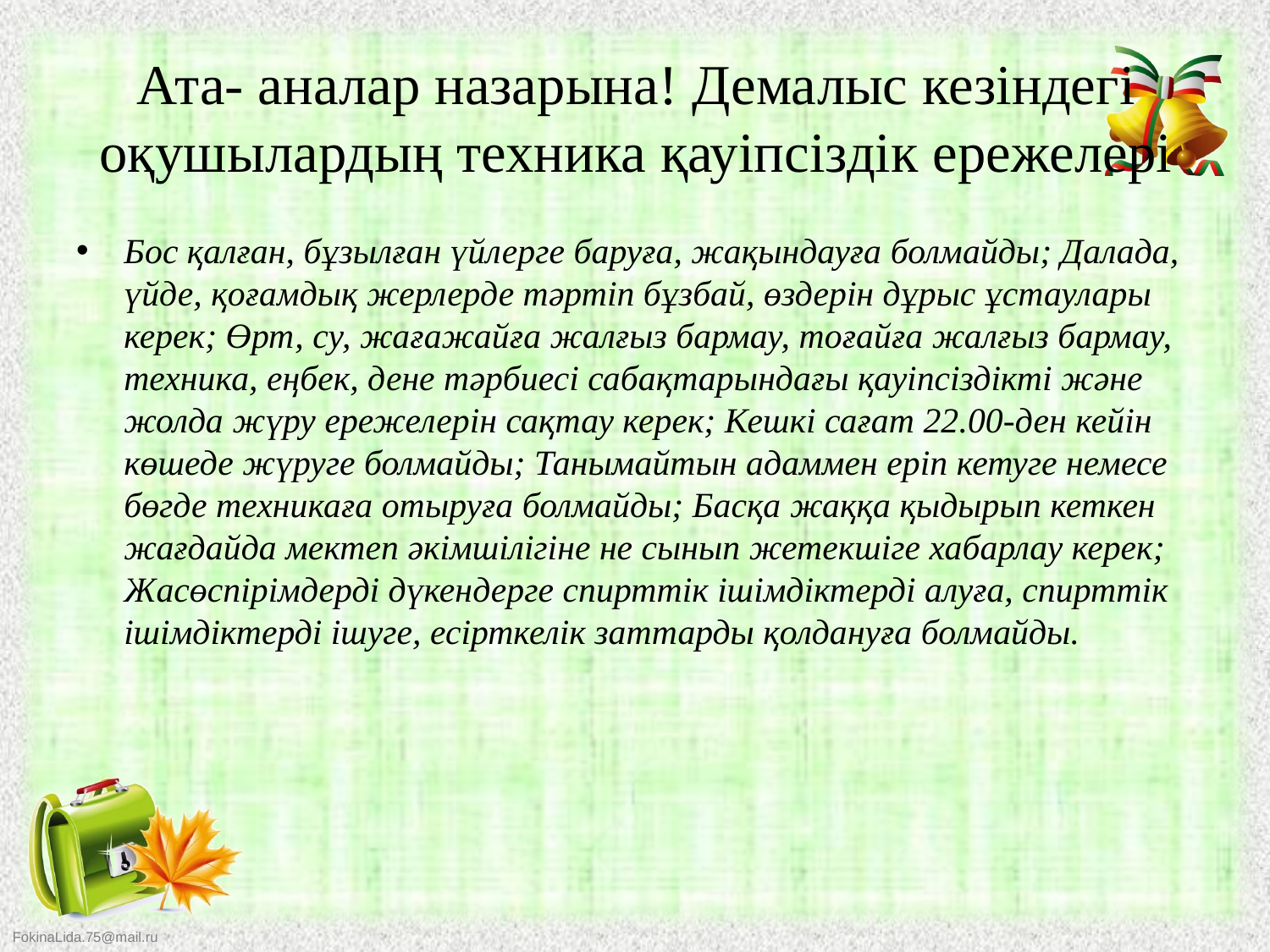

# Ата- аналар назарына! Демалыс кезіндегі оқушылардың техника қауіпсіздік ережелері
Бос қалған, бұзылған үйлерге баруға, жақындауға болмайды; Далада, үйде, қоғамдық жерлерде тәртіп бұзбай, өздерін дұрыс ұстаулары керек; Өрт, су, жағажайға жалғыз бармау, тоғайға жалғыз бармау, техника, еңбек, дене тәрбиесі сабақтарындағы қауіпсіздікті және жолда жүру ережелерін сақтау керек; Кешкі сағат 22.00-ден кейін көшеде жүруге болмайды; Танымайтын адаммен еріп кетуге немесе бөгде техникаға отыруға болмайды; Басқа жаққа қыдырып кеткен жағдайда мектеп әкімшілігіне не сынып жетекшіге хабарлау керек; Жасөспірімдерді дүкендерге спирттік ішімдіктерді алуға, спирттік ішімдіктерді ішуге, есірткелік заттарды қолдануға болмайды.